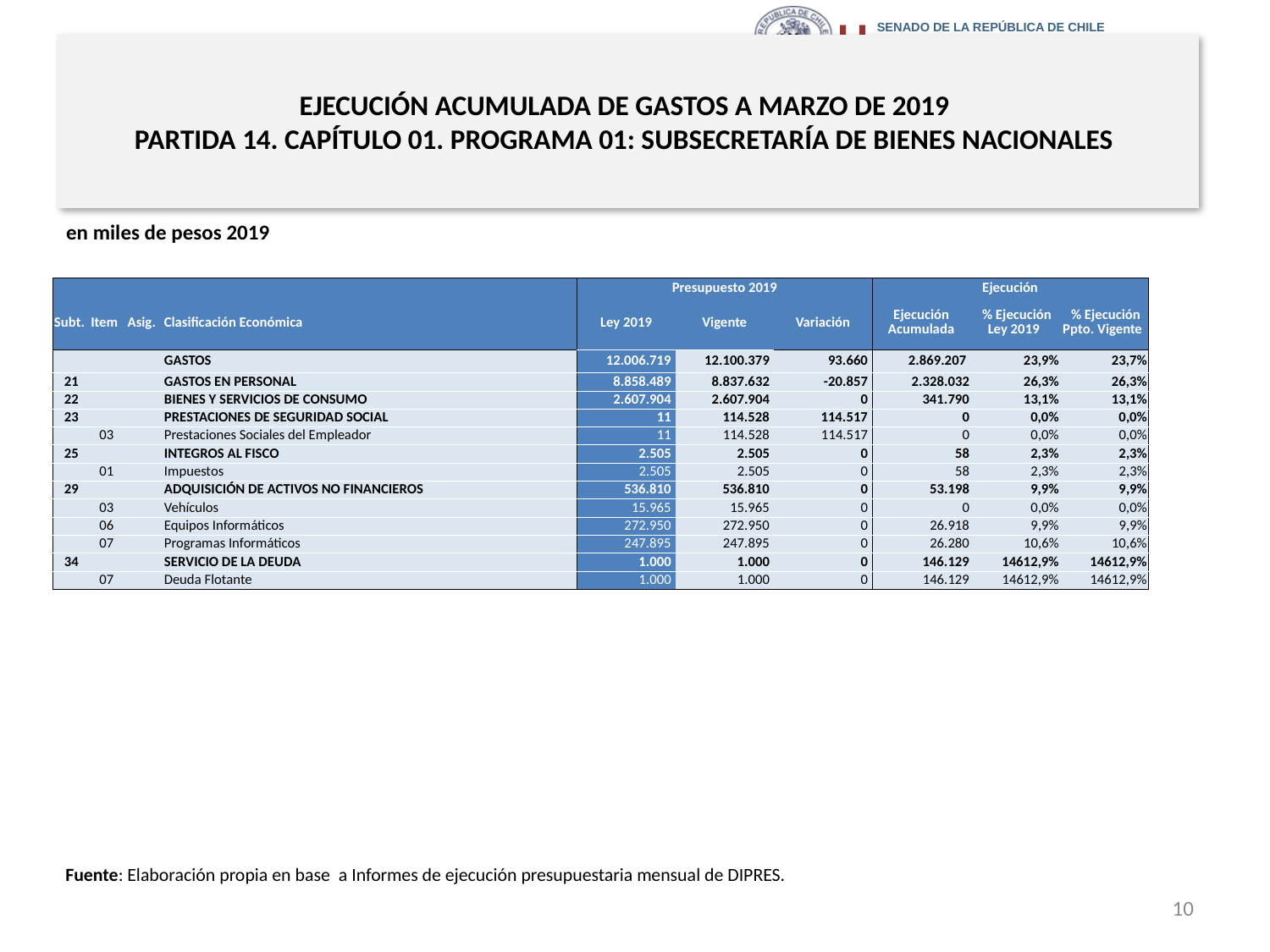

# EJECUCIÓN ACUMULADA DE GASTOS A MARZO DE 2019 PARTIDA 14. CAPÍTULO 01. PROGRAMA 01: SUBSECRETARÍA DE BIENES NACIONALES
en miles de pesos 2019
|  |  |  |  | Presupuesto 2019 |  |  | Ejecución |  |  |
| --- | --- | --- | --- | --- | --- | --- | --- | --- | --- |
| Subt. | Item | Asig. | Clasificación Económica | Ley 2019 | Vigente | Variación | Ejecución Acumulada | % Ejecución Ley 2019 | % Ejecución Ppto. Vigente |
|  |  |  | GASTOS | 12.006.719 | 12.100.379 | 93.660 | 2.869.207 | 23,9% | 23,7% |
| 21 |  |  | GASTOS EN PERSONAL | 8.858.489 | 8.837.632 | -20.857 | 2.328.032 | 26,3% | 26,3% |
| 22 |  |  | BIENES Y SERVICIOS DE CONSUMO | 2.607.904 | 2.607.904 | 0 | 341.790 | 13,1% | 13,1% |
| 23 |  |  | PRESTACIONES DE SEGURIDAD SOCIAL | 11 | 114.528 | 114.517 | 0 | 0,0% | 0,0% |
|  | 03 |  | Prestaciones Sociales del Empleador | 11 | 114.528 | 114.517 | 0 | 0,0% | 0,0% |
| 25 |  |  | INTEGROS AL FISCO | 2.505 | 2.505 | 0 | 58 | 2,3% | 2,3% |
|  | 01 |  | Impuestos | 2.505 | 2.505 | 0 | 58 | 2,3% | 2,3% |
| 29 |  |  | ADQUISICIÓN DE ACTIVOS NO FINANCIEROS | 536.810 | 536.810 | 0 | 53.198 | 9,9% | 9,9% |
|  | 03 |  | Vehículos | 15.965 | 15.965 | 0 | 0 | 0,0% | 0,0% |
|  | 06 |  | Equipos Informáticos | 272.950 | 272.950 | 0 | 26.918 | 9,9% | 9,9% |
|  | 07 |  | Programas Informáticos | 247.895 | 247.895 | 0 | 26.280 | 10,6% | 10,6% |
| 34 |  |  | SERVICIO DE LA DEUDA | 1.000 | 1.000 | 0 | 146.129 | 14612,9% | 14612,9% |
|  | 07 |  | Deuda Flotante | 1.000 | 1.000 | 0 | 146.129 | 14612,9% | 14612,9% |
Fuente: Elaboración propia en base  a Informes de ejecución presupuestaria mensual de DIPRES.
10